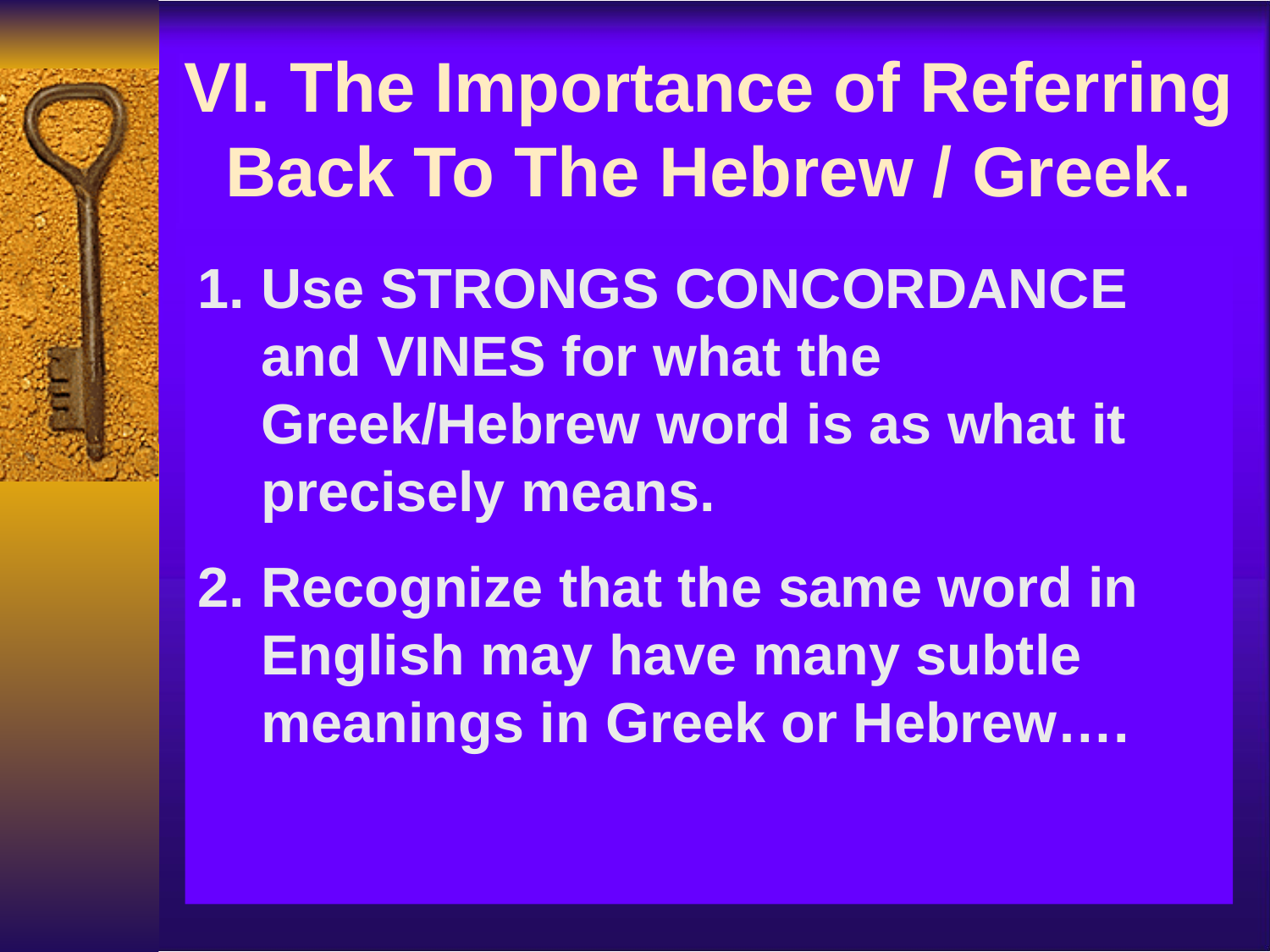

VI. The Importance of Referring Back To The Hebrew / Greek.
Use STRONGS CONCORDANCE and VINES for what the Greek/Hebrew word is as what it precisely means.
Recognize that the same word in English may have many subtle meanings in Greek or Hebrew….